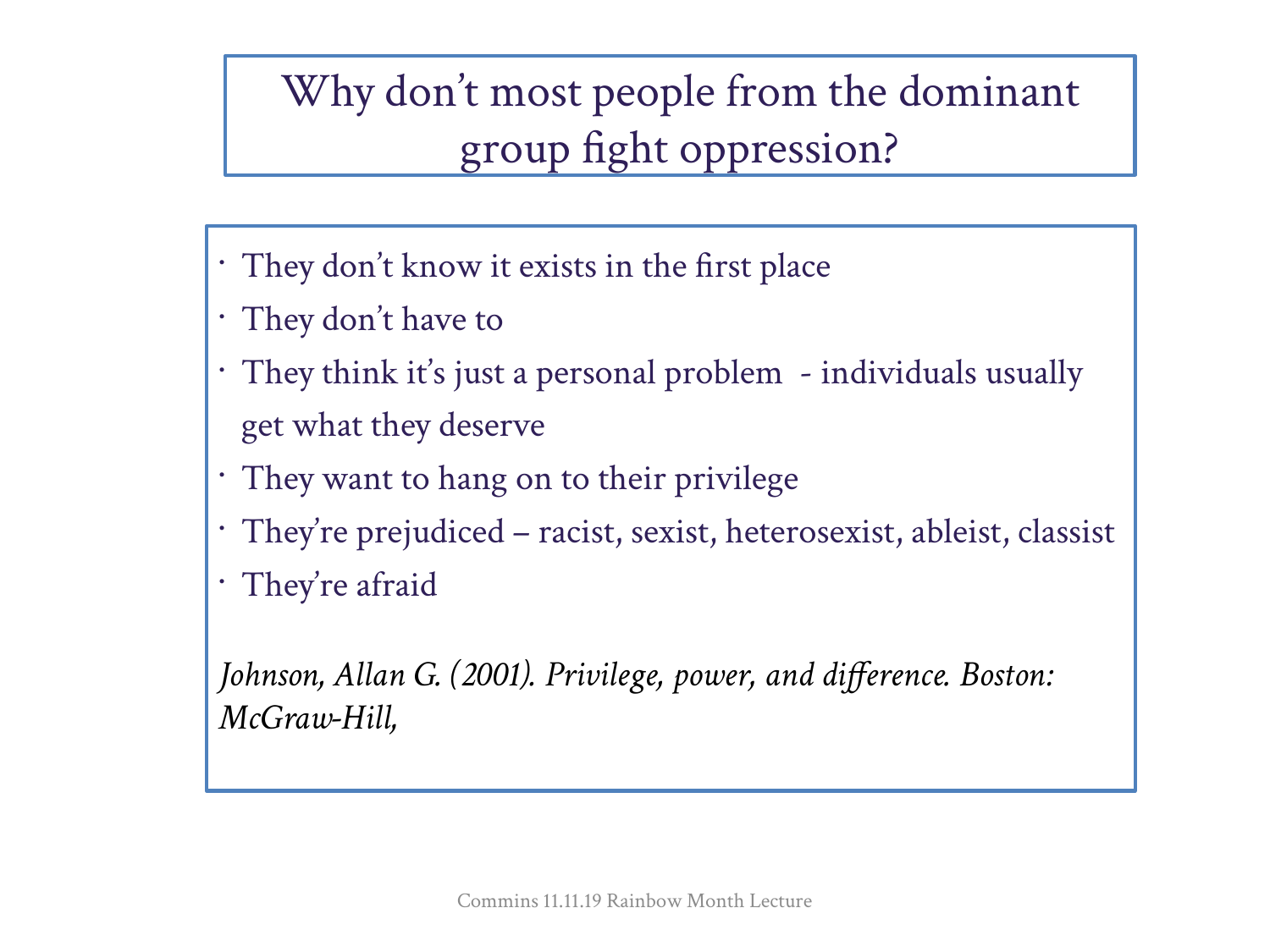

# Why don’t most people from the dominant group fight oppression?

They don’t know it exists in the first place
They don’t have to
They think it’s just a personal problem  - individuals usually get what they deserve
They want to hang on to their privilege
They’re prejudiced – racist, sexist, heterosexist, ableist, classist
They’re afraid

Johnson, Allan G. (2001). Privilege, power, and difference. Boston: McGraw-Hill,

Commins 11.11.19 Rainbow Month Lecture